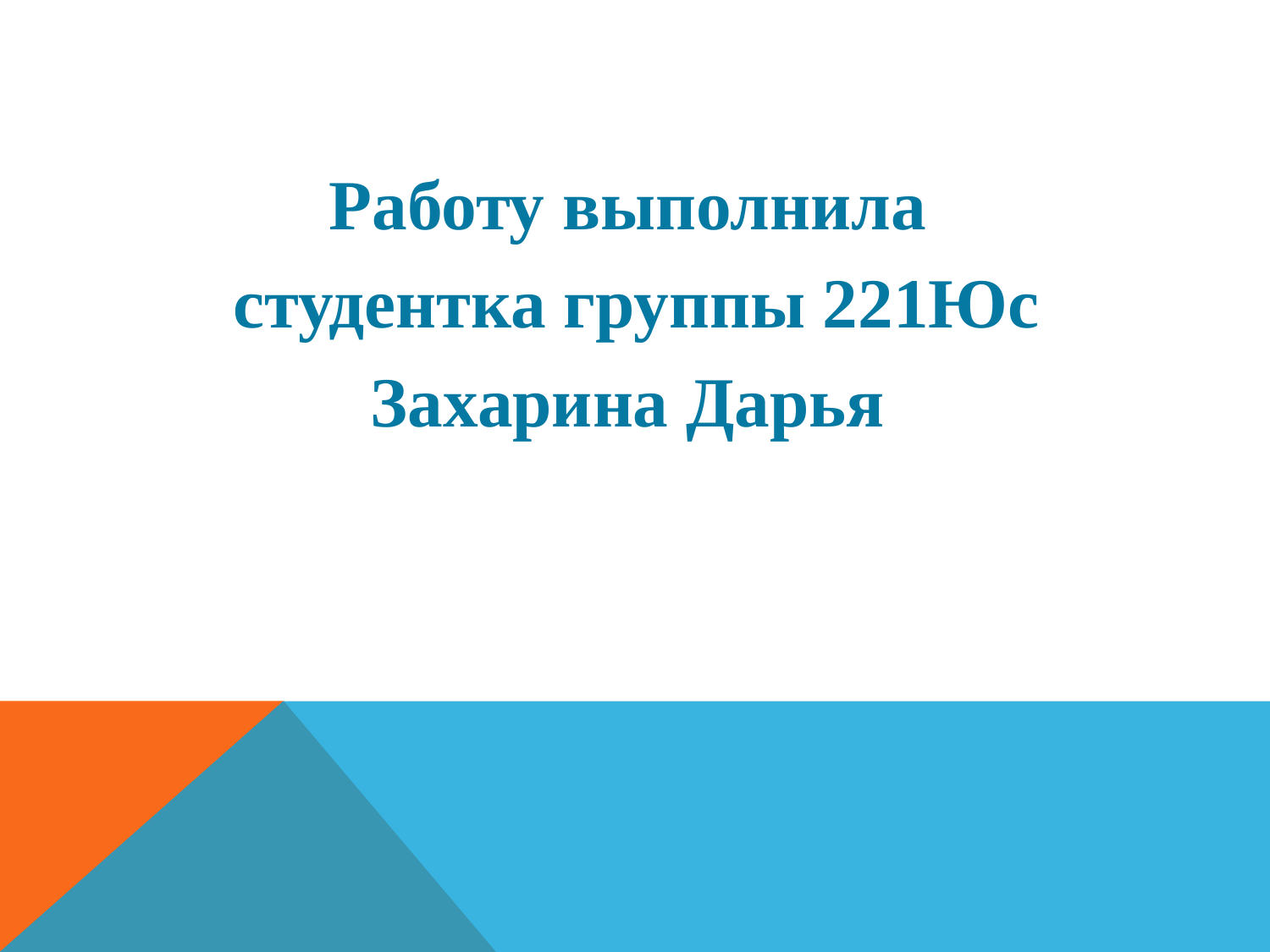

Работу выполнила
студентка группы 221Юс
Захарина Дарья